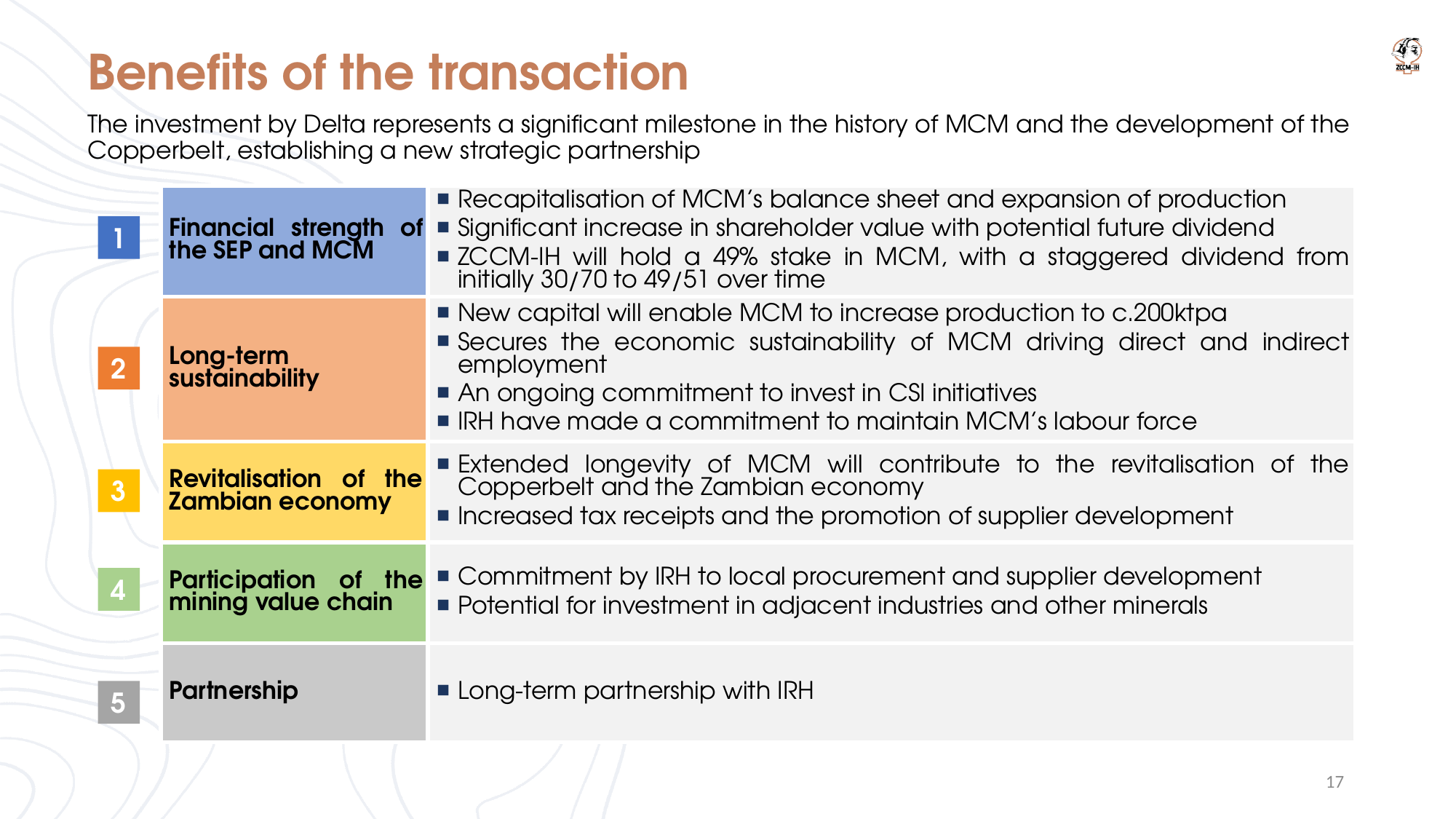

# Benefits of the transaction
The investment by Delta represents a significant milestone in the history of MCM and the development of the Copperbelt, establishing a new strategic partnership

| Financial strength of the SEP and MCM | Recapitalisation of MCM’s balance sheet and expansion of production Significant increase in shareholder value with potential future dividend ZCCM-IH will hold a 49% stake in MCM, with a staggered dividend from initially 30/70 to 49/51 over time |
| --- | --- |
| Long-term sustainability | New capital will enable MCM to increase production to c.200ktpa Secures the economic sustainability of MCM driving direct and indirect employment An ongoing commitment to invest in CSI initiatives IRH have made a commitment to maintain MCM’s labour force |
| Revitalisation of the Zambian economy | Extended longevity of MCM will contribute to the revitalisation of the Copperbelt and the Zambian economy Increased tax receipts and the promotion of supplier development |
| Participation of the mining value chain | Commitment by IRH to local procurement and supplier development Potential for investment in adjacent industries and other minerals |
| Partnership | Long-term partnership with IRH |
1

2

3

4

5
17